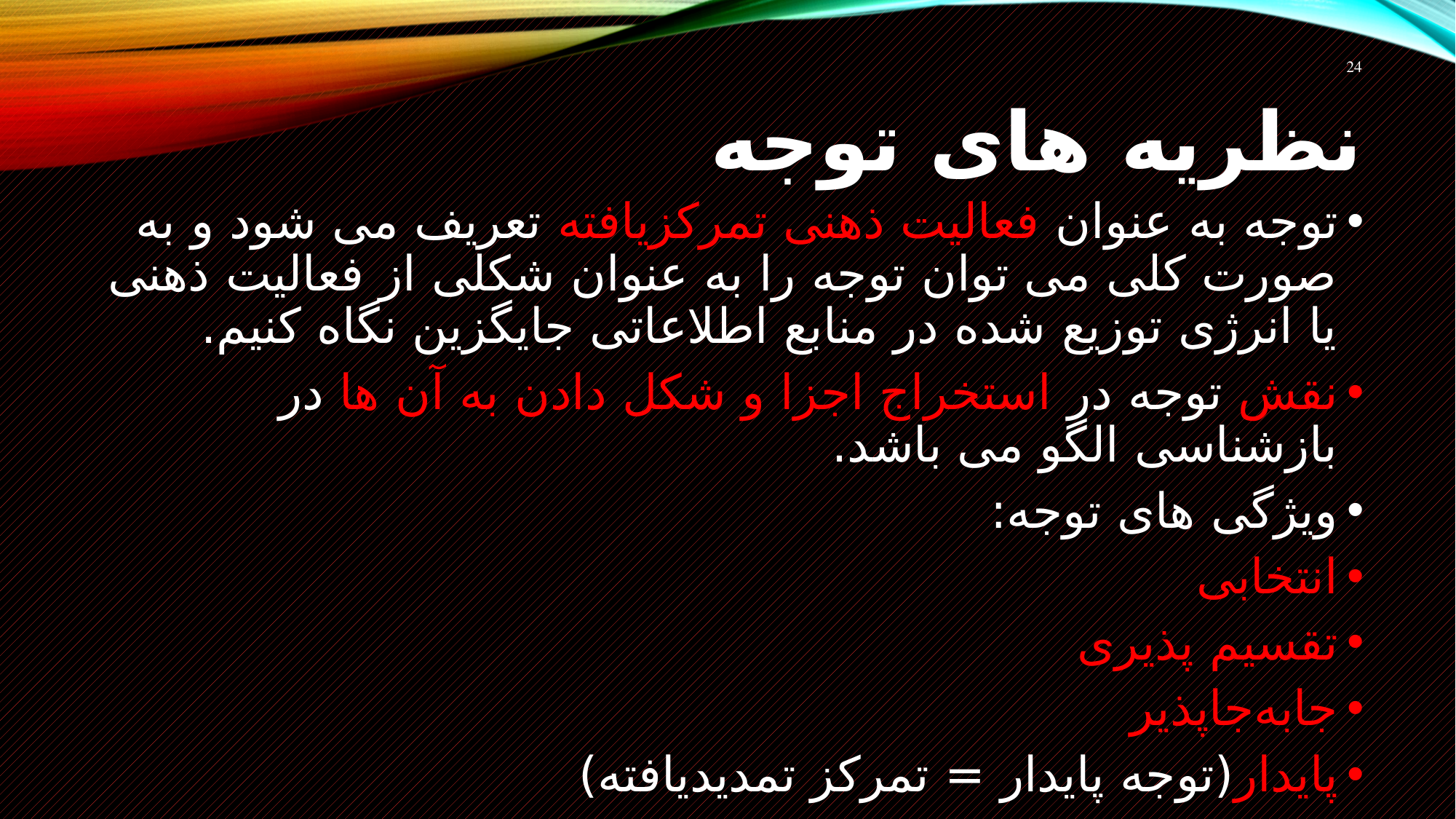

24
# نظریه های توجه
توجه به عنوان فعالیت ذهنی تمرکزیافته تعریف می شود و به صورت کلی می توان توجه را به عنوان شکلی از فعالیت ذهنی یا انرژی توزیع شده در منابع اطلاعاتی جایگزین نگاه کنیم.
نقش توجه در استخراج اجزا و شکل دادن به آن ها در بازشناسی الگو می باشد.
ویژگی های توجه:
انتخابی
تقسیم پذیری
جابه‌جاپذیر
پایدار(توجه پایدار = تمرکز تمدیدیافته)